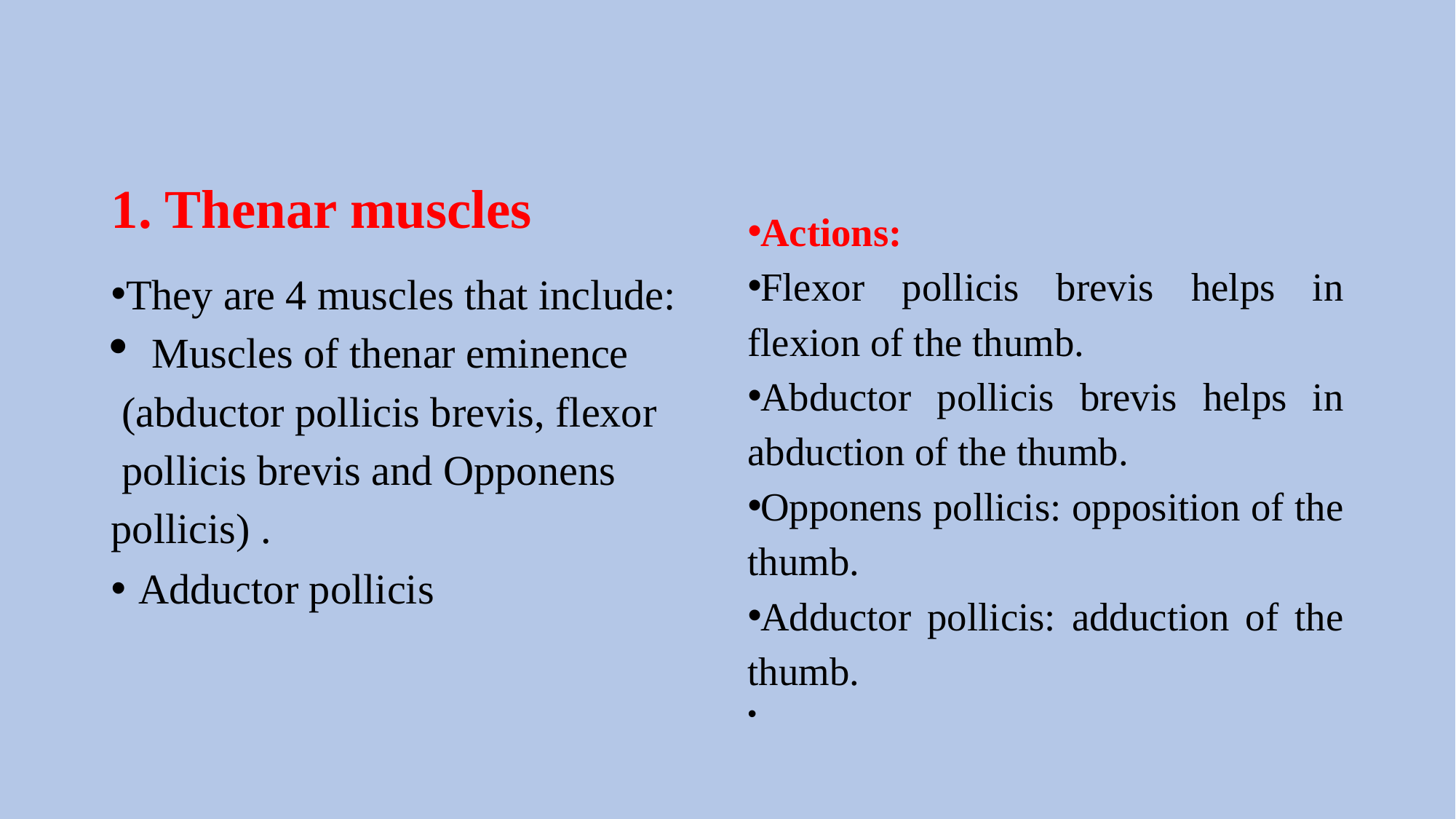

1. Thenar muscles

Actions:
Flexor pollicis brevis helps in flexion of the thumb.
Abductor pollicis brevis helps in abduction of the thumb.
Opponens pollicis: opposition of the thumb.
Adductor pollicis: adduction of the thumb.

They are 4 muscles that include:
Muscles of thenar eminence
 (abductor pollicis brevis, flexor
 pollicis brevis and Opponens
pollicis) .
Adductor pollicis